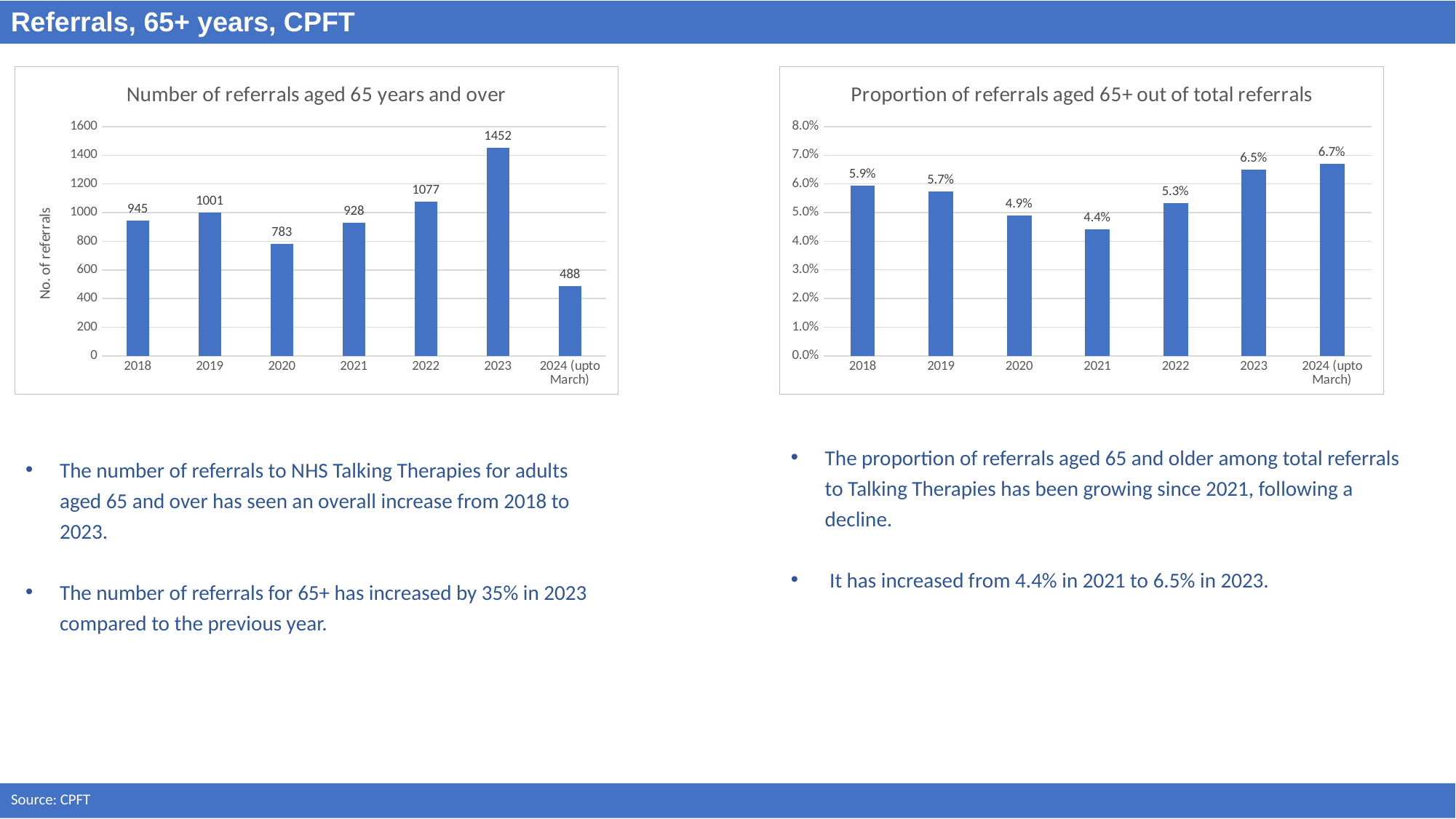

Referrals, 65+ years, CPFT

### Chart: Number of referrals aged 65 years and over

| Category | Over 65 ref |
|---|---|
| 2018 | 945.0 |
| 2019 | 1001.0 |
| 2020 | 783.0 |
| 2021 | 928.0 |
| 2022 | 1077.0 |
| 2023 | 1452.0 |
| 2024 (upto March) | 488.0 |

### Chart: Proportion of referrals aged 65+ out of total referrals

| Category | over 65 ref |
|---|---|
| 2018 | 0.05935929648241206 |
| 2019 | 0.05744949494949495 |
| 2020 | 0.049072449235397345 |
| 2021 | 0.0441694431223227 |
| 2022 | 0.0532377656945131 |
| 2023 | 0.0648851550630083 |
| 2024 (upto March) | 0.06709748384435583 |
The proportion of referrals aged 65 and older among total referrals to Talking Therapies has been growing since 2021, following a decline.

 It has increased from 4.4% in 2021 to 6.5% in 2023.
The number of referrals to NHS Talking Therapies for adults aged 65 and over has seen an overall increase from 2018 to 2023.

The number of referrals for 65+ has increased by 35% in 2023 compared to the previous year.
Source: CPFT